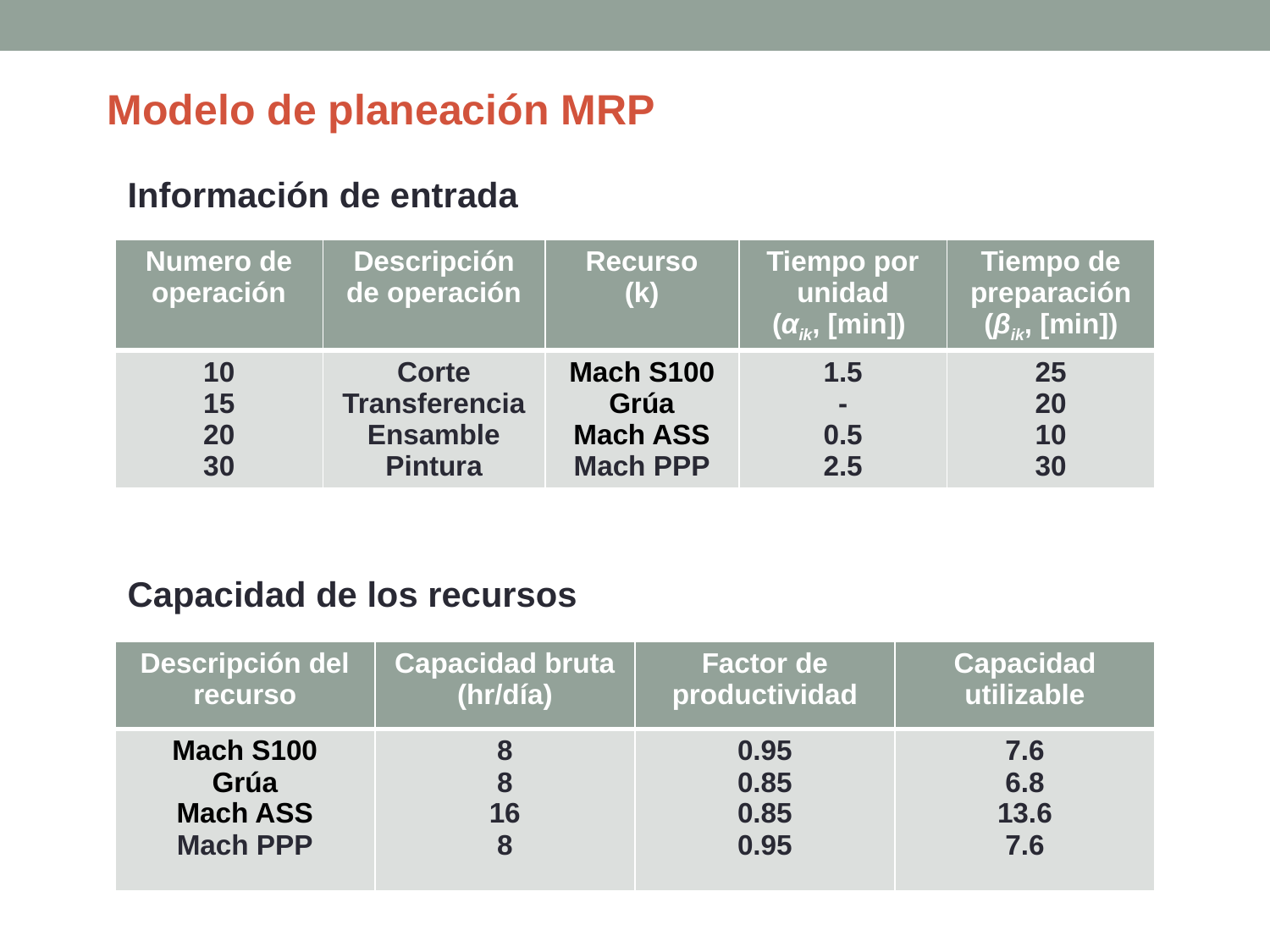

Modelo de planeación MRP
Información de entrada
| Numero de operación | Descripción de operación | Recurso (k) | Tiempo por unidad (αik, [min]) | Tiempo de preparación (βik, [min]) |
| --- | --- | --- | --- | --- |
| 10 15 20 30 | Corte Transferencia Ensamble Pintura | Mach S100 Grúa Mach ASS Mach PPP | 1.5 - 0.5 2.5 | 25 20 10 30 |
Capacidad de los recursos
| Descripción del recurso | Capacidad bruta (hr/día) | Factor de productividad | Capacidad utilizable |
| --- | --- | --- | --- |
| Mach S100 Grúa Mach ASS Mach PPP | 8 8 16 8 | 0.95 0.85 0.85 0.95 | 7.6 6.8 13.6 7.6 |